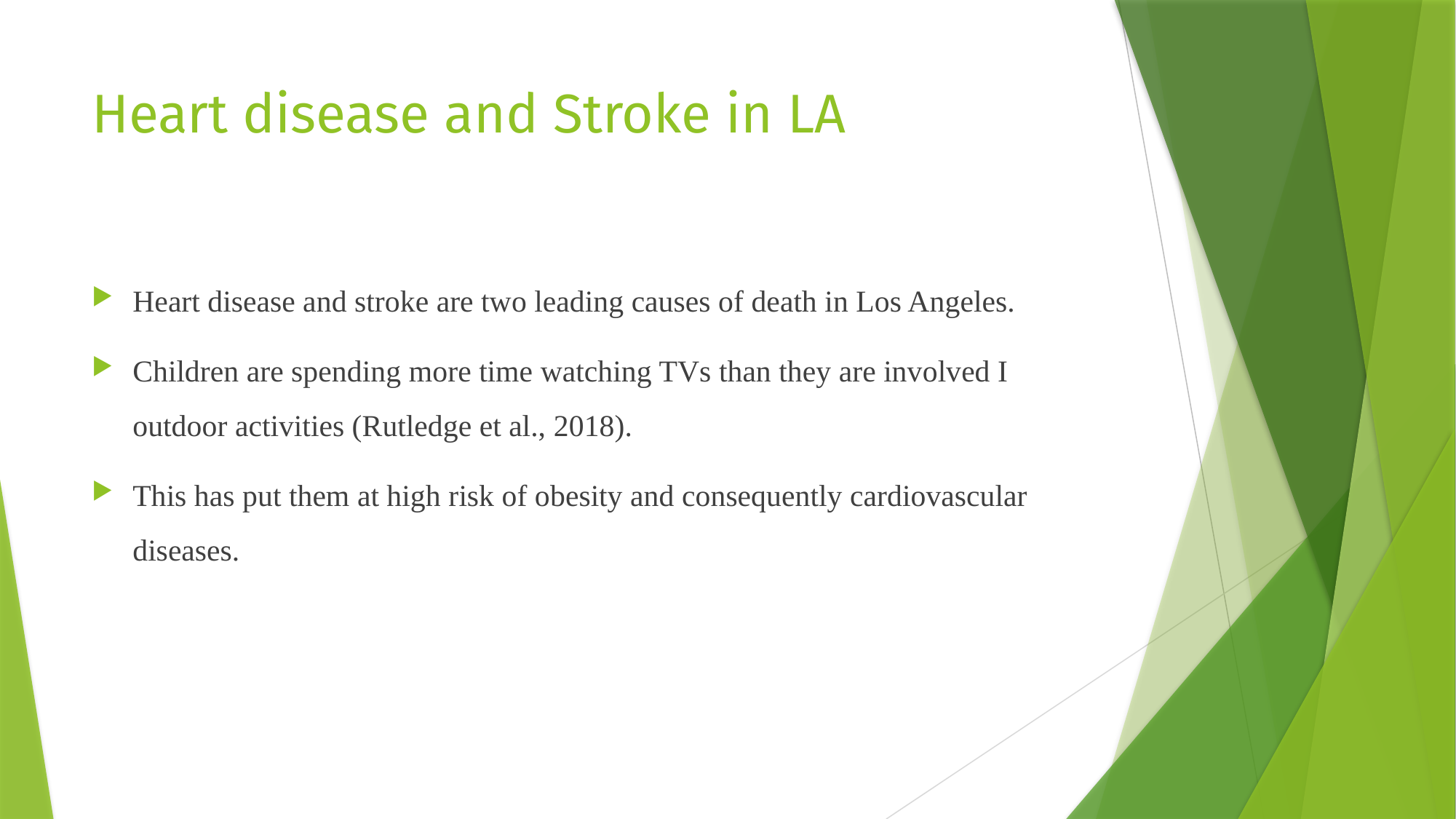

# Heart disease and Stroke in LA
Heart disease and stroke are two leading causes of death in Los Angeles.
Children are spending more time watching TVs than they are involved I outdoor activities (Rutledge et al., 2018).
This has put them at high risk of obesity and consequently cardiovascular diseases.